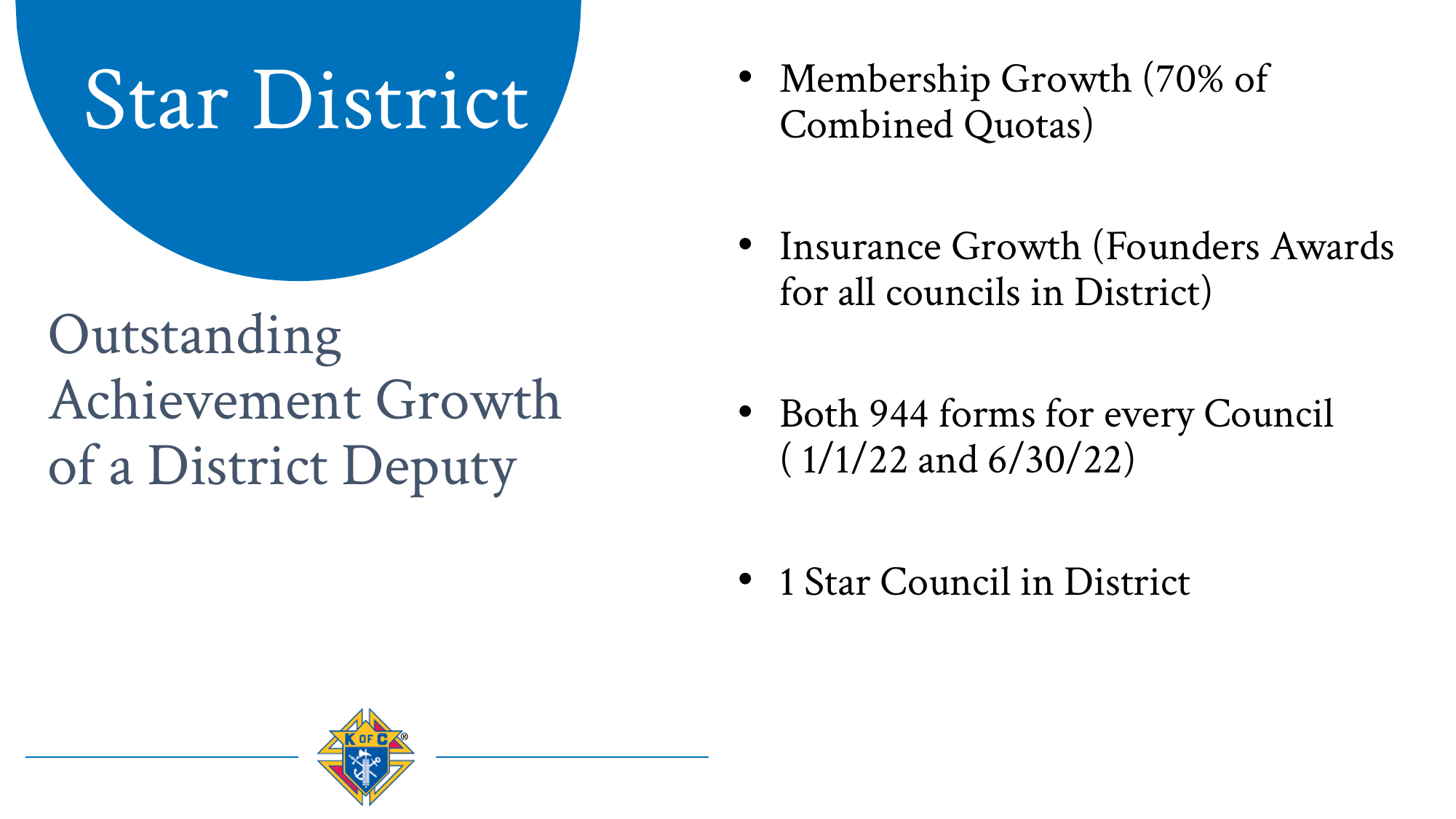

# Star District
Membership Growth (70% of Combined Quotas)

Insurance Growth (Founders Awards for all councils in District)

Both 944 forms for every Council ( 1/1/22 and 6/30/22)

1 Star Council in District

Outstanding Achievement Growth of a District Deputy